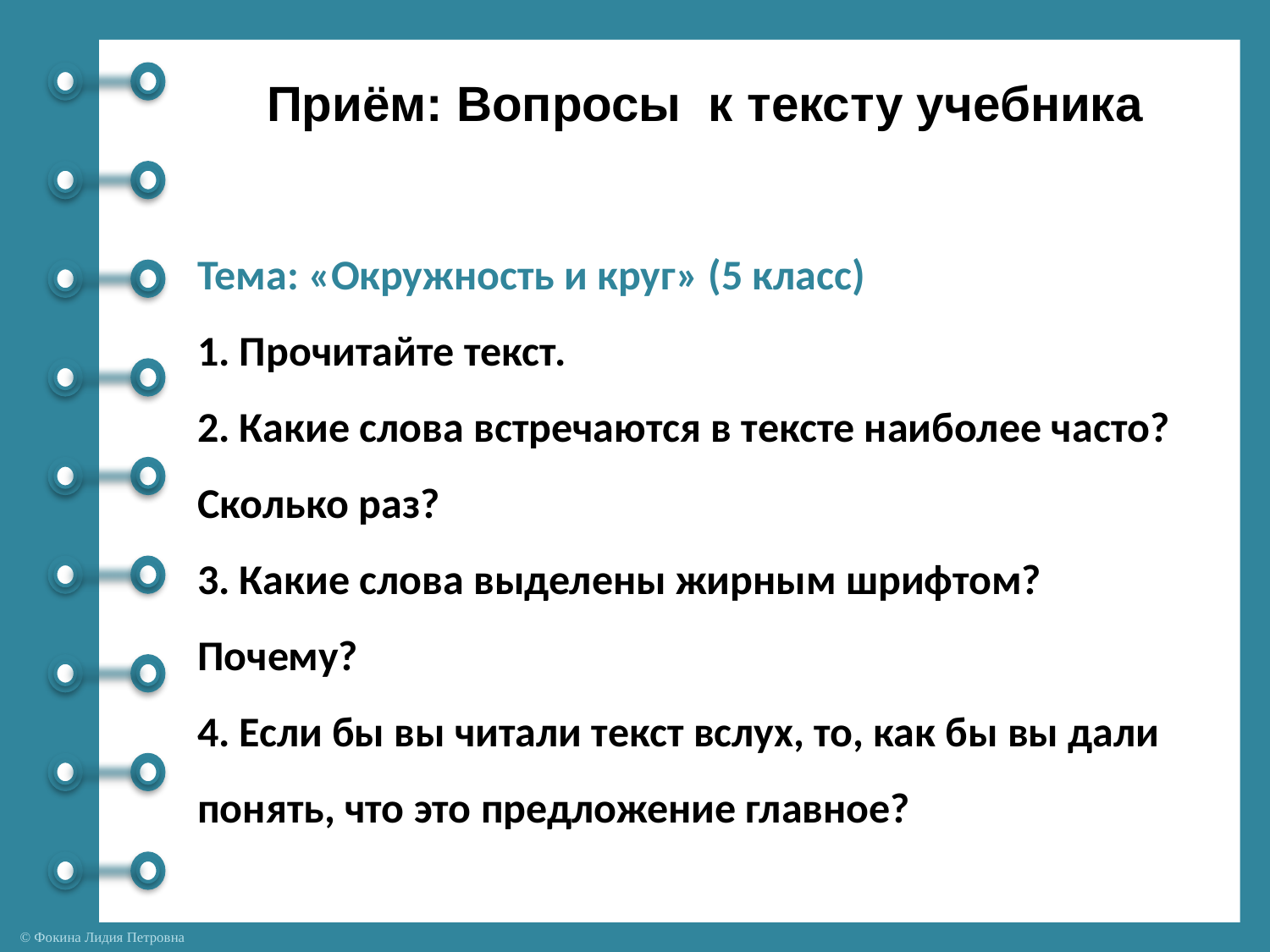

Приём: Вопросы  к тексту учебника
Тема: «Окружность и круг» (5 класс)
1. Прочитайте текст.
2. Какие слова встречаются в тексте наиболее часто? Сколько раз?
3. Какие слова выделены жирным шрифтом? Почему?
4. Если бы вы читали текст вслух, то, как бы вы дали понять, что это предложение главное?